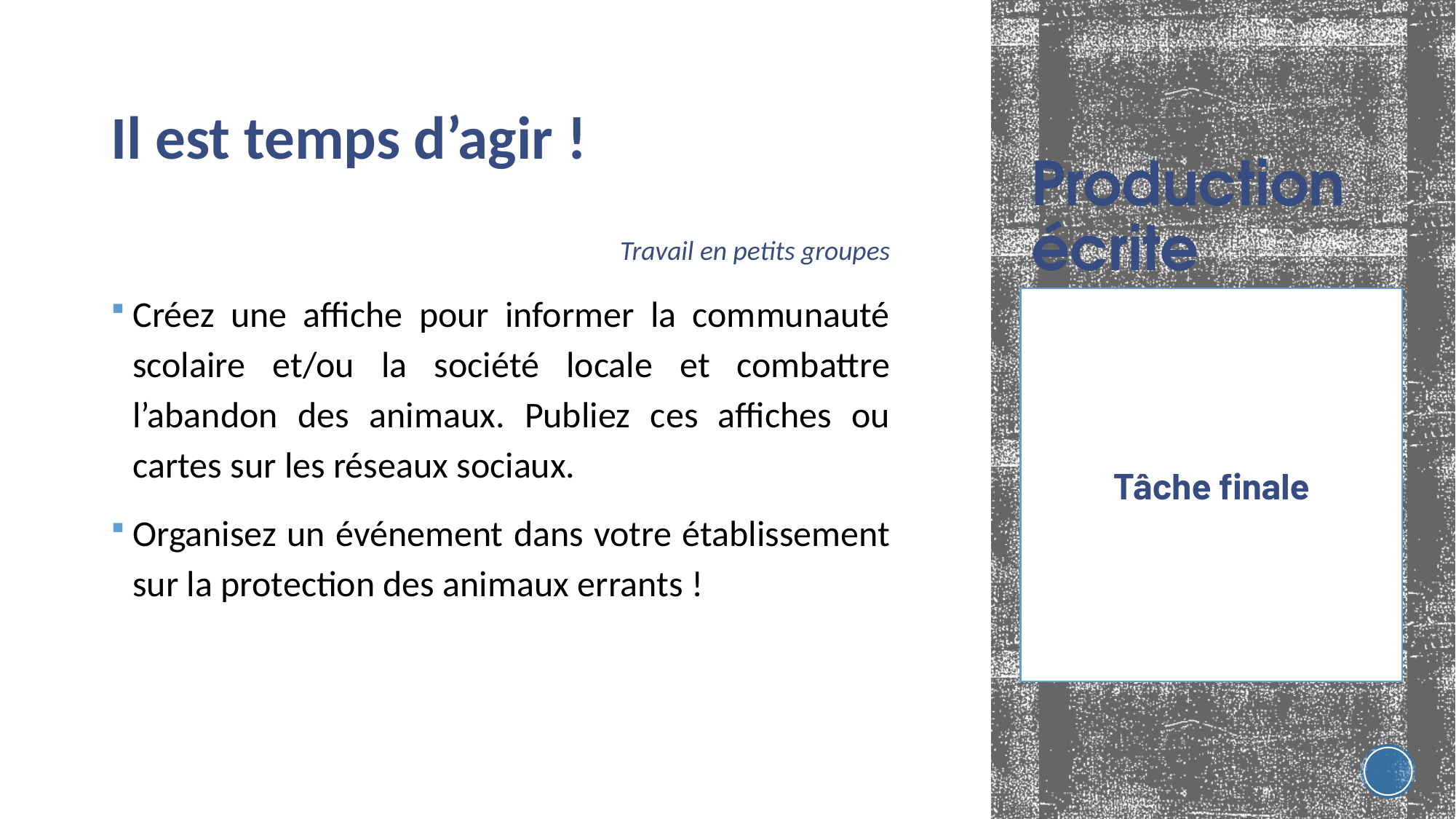

Il est temps d’agir !

Travail en petits groupes
Créez une affiche pour informer la communauté scolaire et/ou la société locale et combattre l’abandon des animaux. Publiez ces affiches ou cartes sur les réseaux sociaux.
Organisez un événement dans votre établissement sur la protection des animaux errants !

# Production écrite
Tâche finale